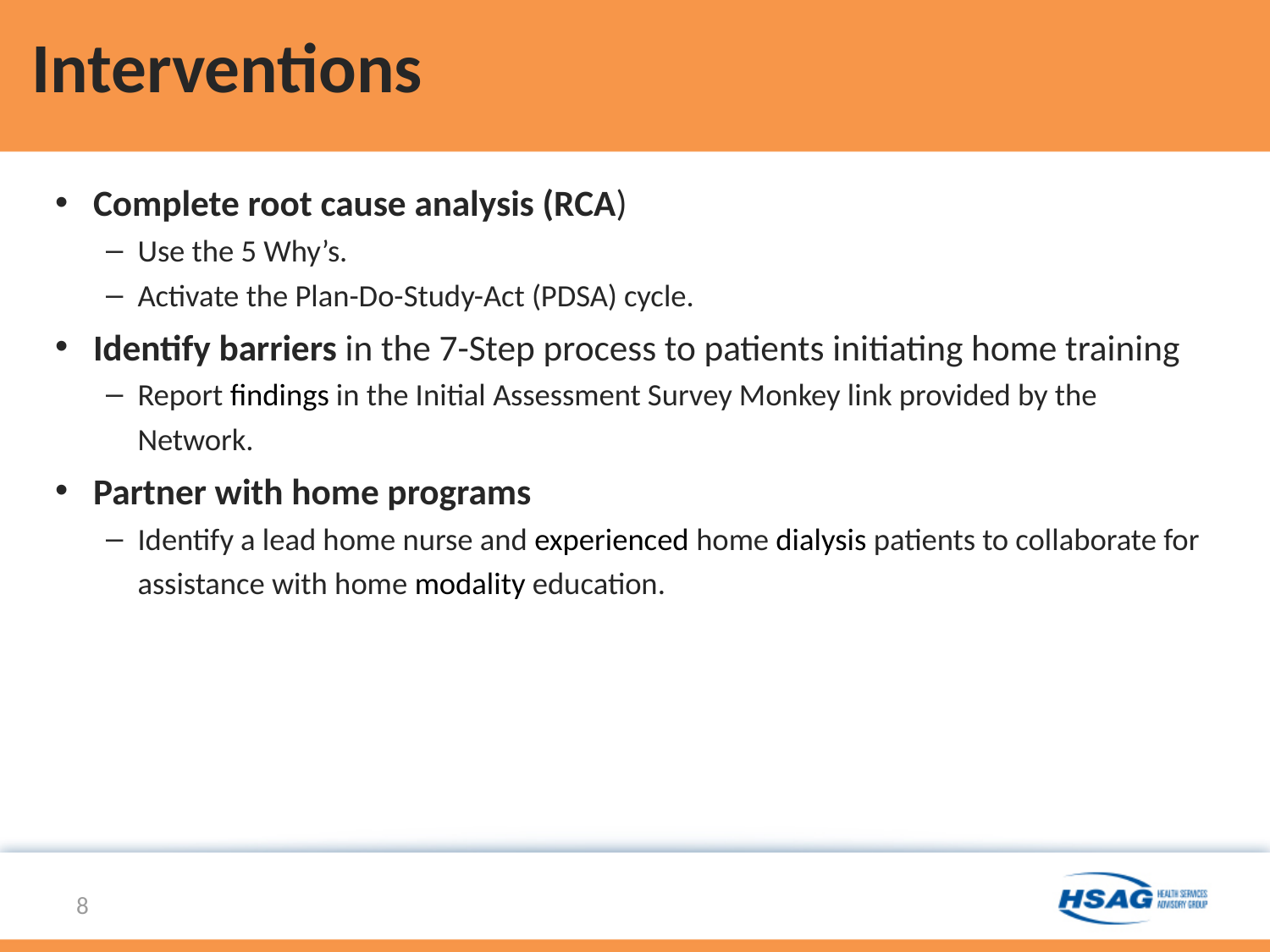

# Interventions
Complete root cause analysis (RCA)
Use the 5 Why’s.
Activate the Plan-Do-Study-Act (PDSA) cycle.
Identify barriers in the 7-Step process to patients initiating home training
Report findings in the Initial Assessment Survey Monkey link provided by the Network.
Partner with home programs
Identify a lead home nurse and experienced home dialysis patients to collaborate for assistance with home modality education.

8